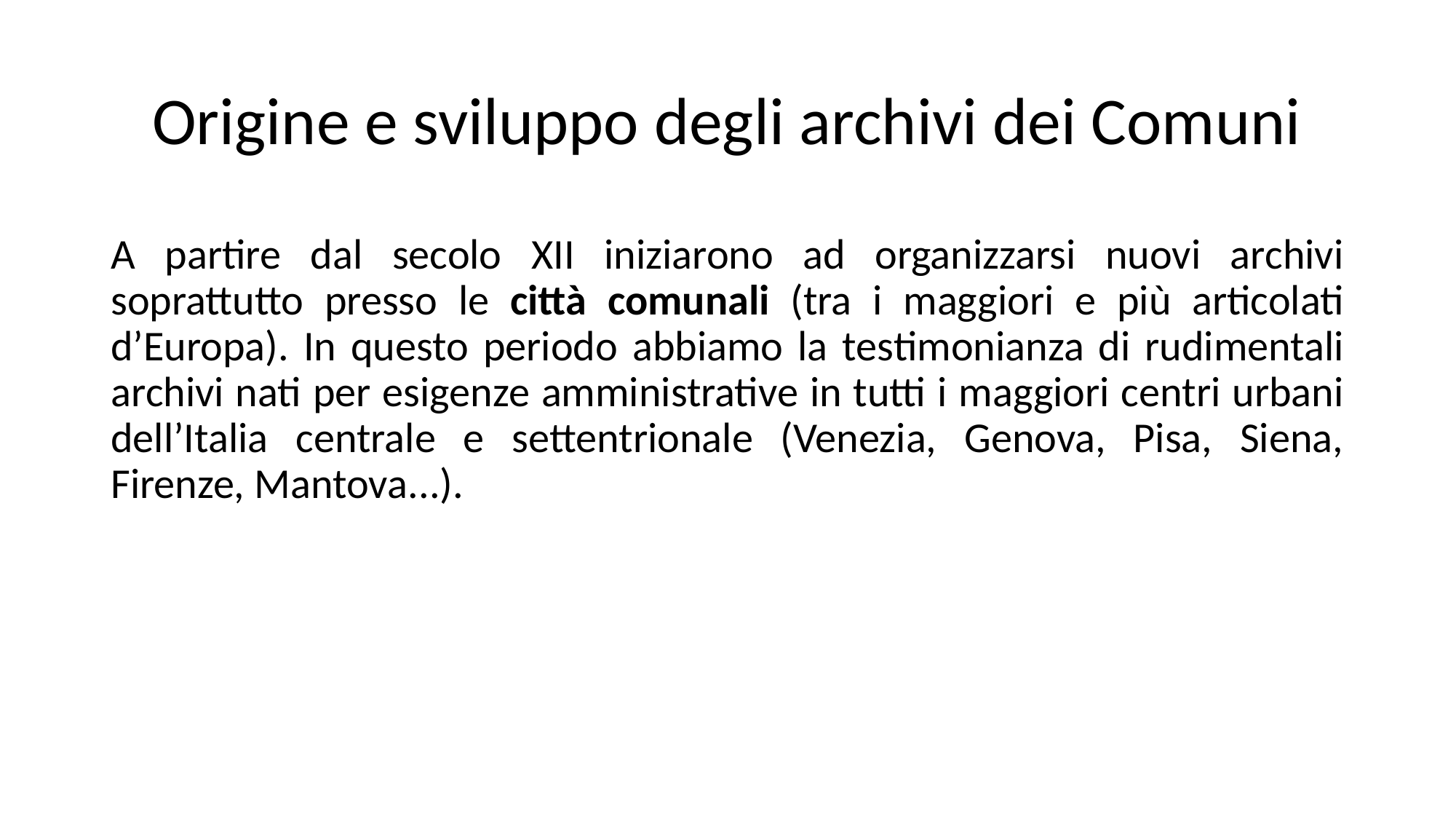

# Origine e sviluppo degli archivi dei Comuni
A partire dal secolo XII iniziarono ad organizzarsi nuovi archivi soprattutto presso le città comunali (tra i maggiori e più articolati d’Europa). In questo periodo abbiamo la testimonianza di rudimentali archivi nati per esigenze amministrative in tutti i maggiori centri urbani dell’Italia centrale e settentrionale (Venezia, Genova, Pisa, Siena, Firenze, Mantova...).